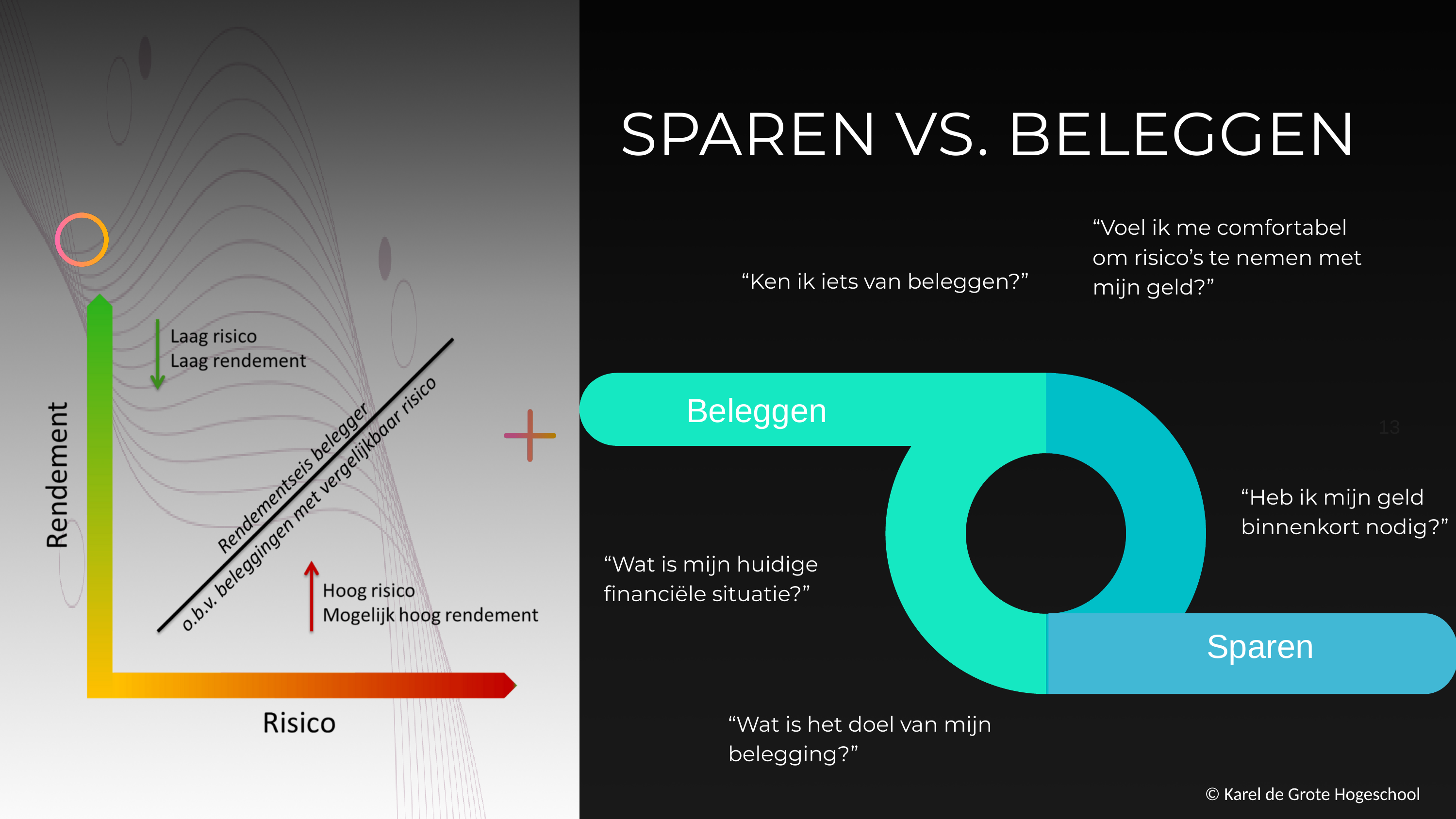

SPAREN VS. BELEGGEN

“Voel ik me comfortabel om risico’s te nemen met mijn geld?”

“Ken ik iets van beleggen?”

Beleggen

13

“Heb ik mijn geld binnenkort nodig?”
“Wat is mijn huidige financiële situatie?”
Sparen
“Wat is het doel van mijn belegging?”
© Karel de Grote Hogeschool